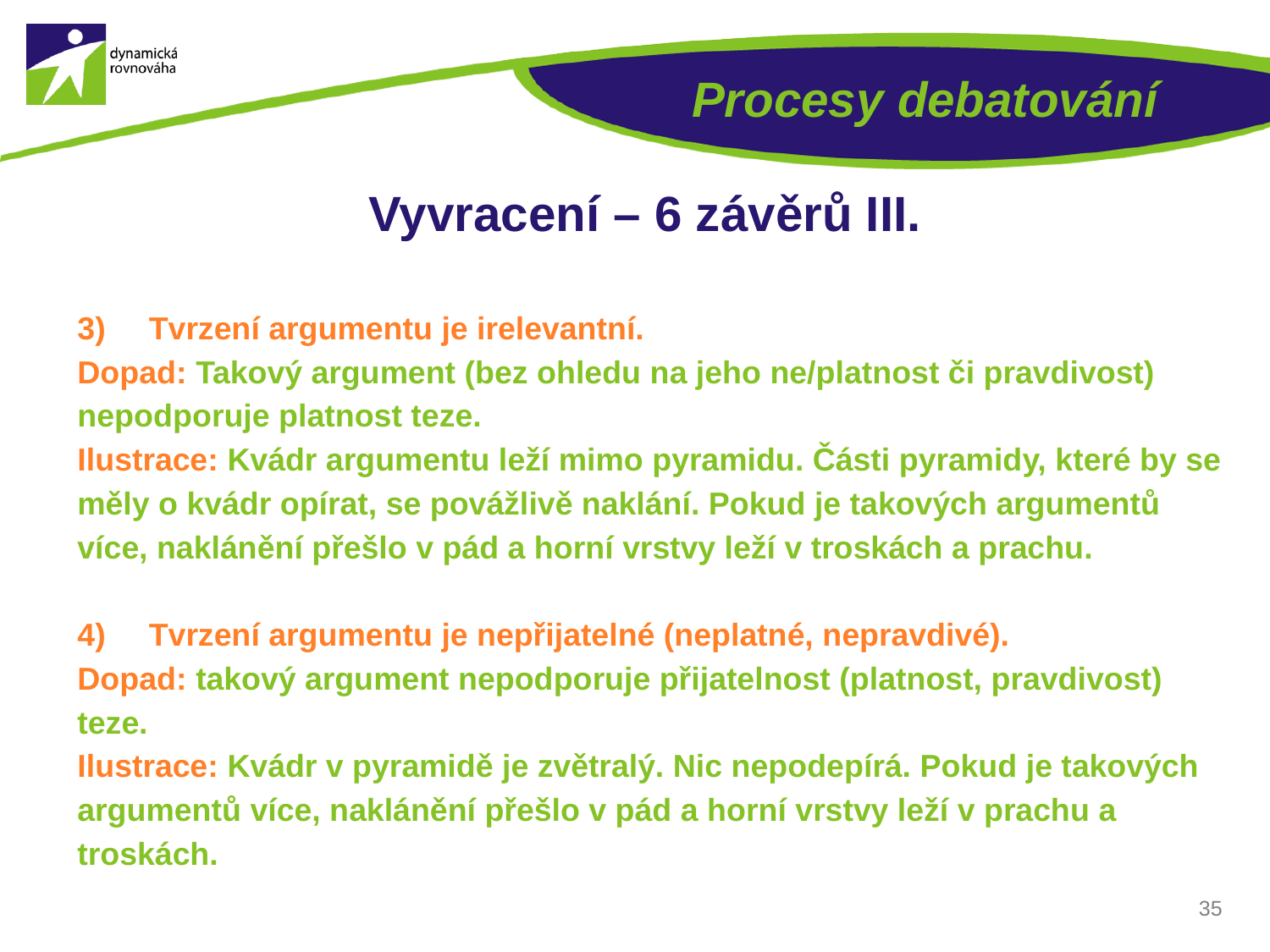

# Procesy debatování
Vyvracení – 6 závěrů III.
Tvrzení argumentu je irelevantní.
Dopad: Takový argument (bez ohledu na jeho ne/platnost či pravdivost) nepodporuje platnost teze.
Ilustrace: Kvádr argumentu leží mimo pyramidu. Části pyramidy, které by se měly o kvádr opírat, se povážlivě naklání. Pokud je takových argumentů více, naklánění přešlo v pád a horní vrstvy leží v troskách a prachu.

Tvrzení argumentu je nepřijatelné (neplatné, nepravdivé).
Dopad: takový argument nepodporuje přijatelnost (platnost, pravdivost) teze.
Ilustrace: Kvádr v pyramidě je zvětralý. Nic nepodepírá. Pokud je takových argumentů více, naklánění přešlo v pád a horní vrstvy leží v prachu a troskách.
35